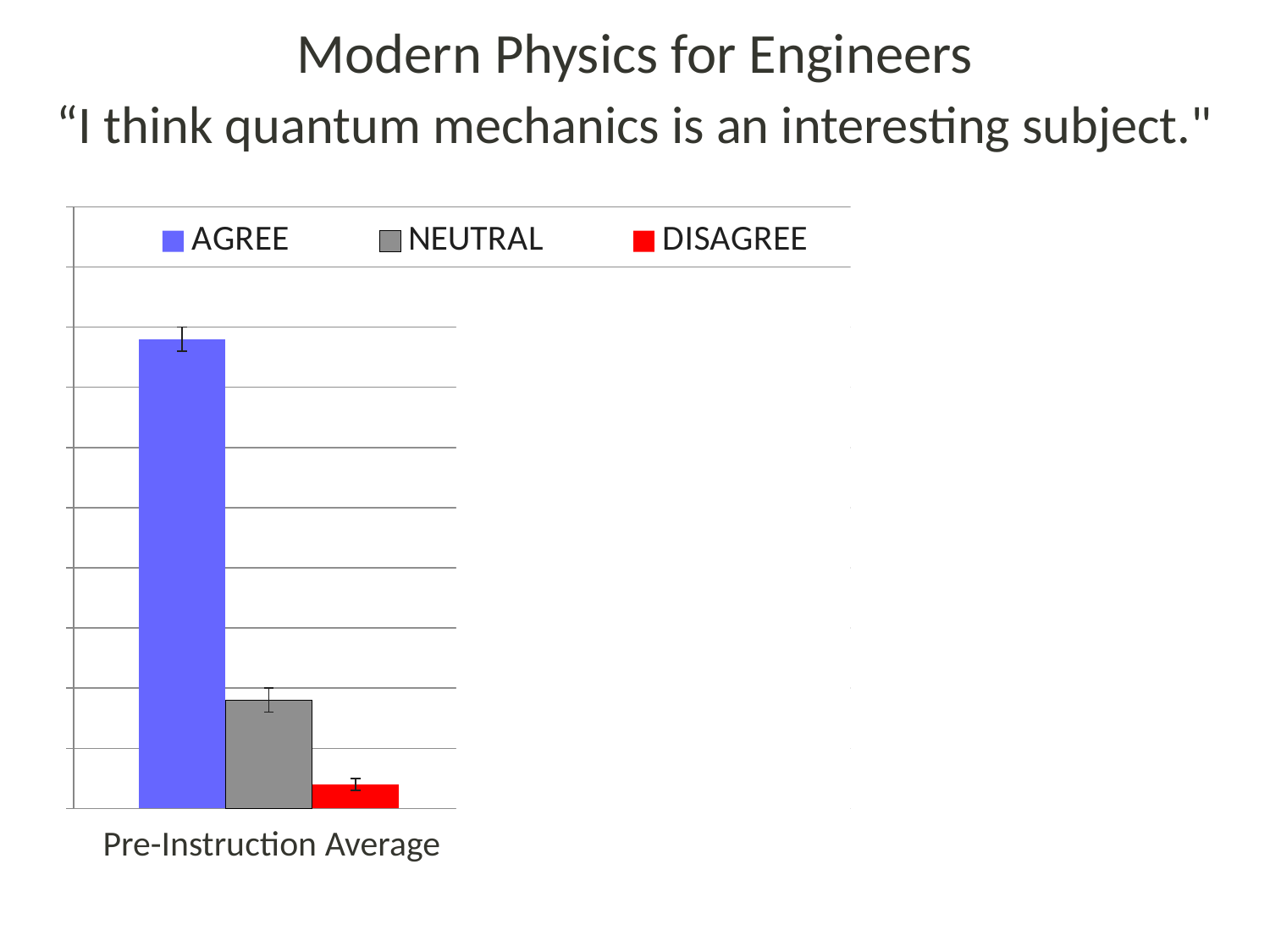

Modern Physics for Engineers
“I think quantum mechanics is an interesting subject."

### Chart

| Category | AGREE | NEUTRAL | DISAGREE |
|---|---|---|---|
| Pre-Instruction Average (All) | 0.78 | 0.18000000000000002 | 0.04000000000000001 |
| Post-Instruction Average (5 Semesters) | 0.6900000000000011 | 0.18000000000000002 | 0.13 |
| Post-Instruction 2130FA10 | 0.98 | 0.020000000000000004 | 0.0 |
Pre-Instruction Average
Post-Instruction Average
Post-Instruction
ENG-INT